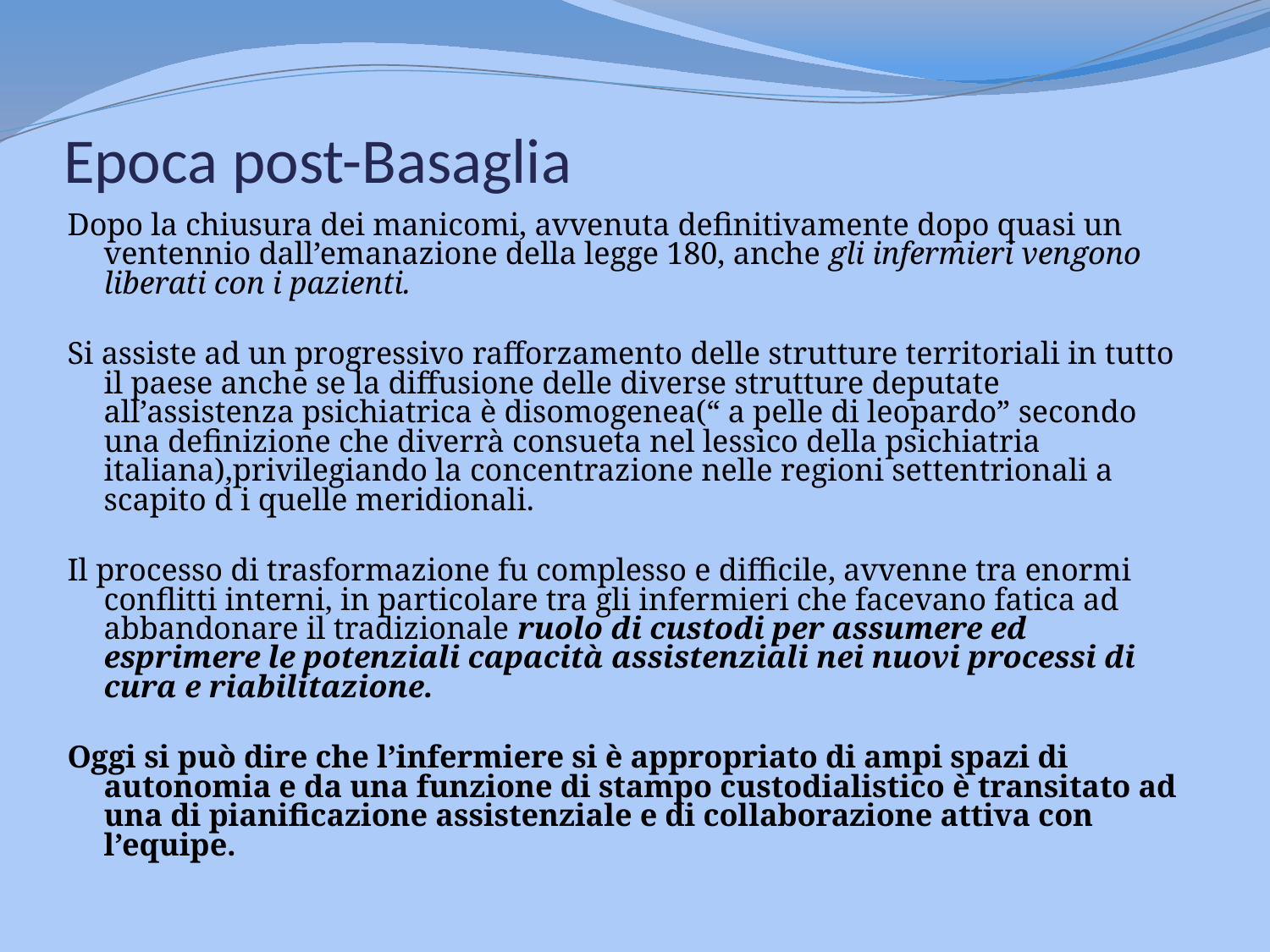

# Epoca post-Basaglia
Dopo la chiusura dei manicomi, avvenuta definitivamente dopo quasi un ventennio dall’emanazione della legge 180, anche gli infermieri vengono liberati con i pazienti.

Si assiste ad un progressivo rafforzamento delle strutture territoriali in tutto il paese anche se la diffusione delle diverse strutture deputate all’assistenza psichiatrica è disomogenea(“ a pelle di leopardo” secondo una definizione che diverrà consueta nel lessico della psichiatria italiana),privilegiando la concentrazione nelle regioni settentrionali a scapito d i quelle meridionali.

Il processo di trasformazione fu complesso e difficile, avvenne tra enormi conflitti interni, in particolare tra gli infermieri che facevano fatica ad abbandonare il tradizionale ruolo di custodi per assumere ed esprimere le potenziali capacità assistenziali nei nuovi processi di cura e riabilitazione.

Oggi si può dire che l’infermiere si è appropriato di ampi spazi di autonomia e da una funzione di stampo custodialistico è transitato ad una di pianificazione assistenziale e di collaborazione attiva con l’equipe.